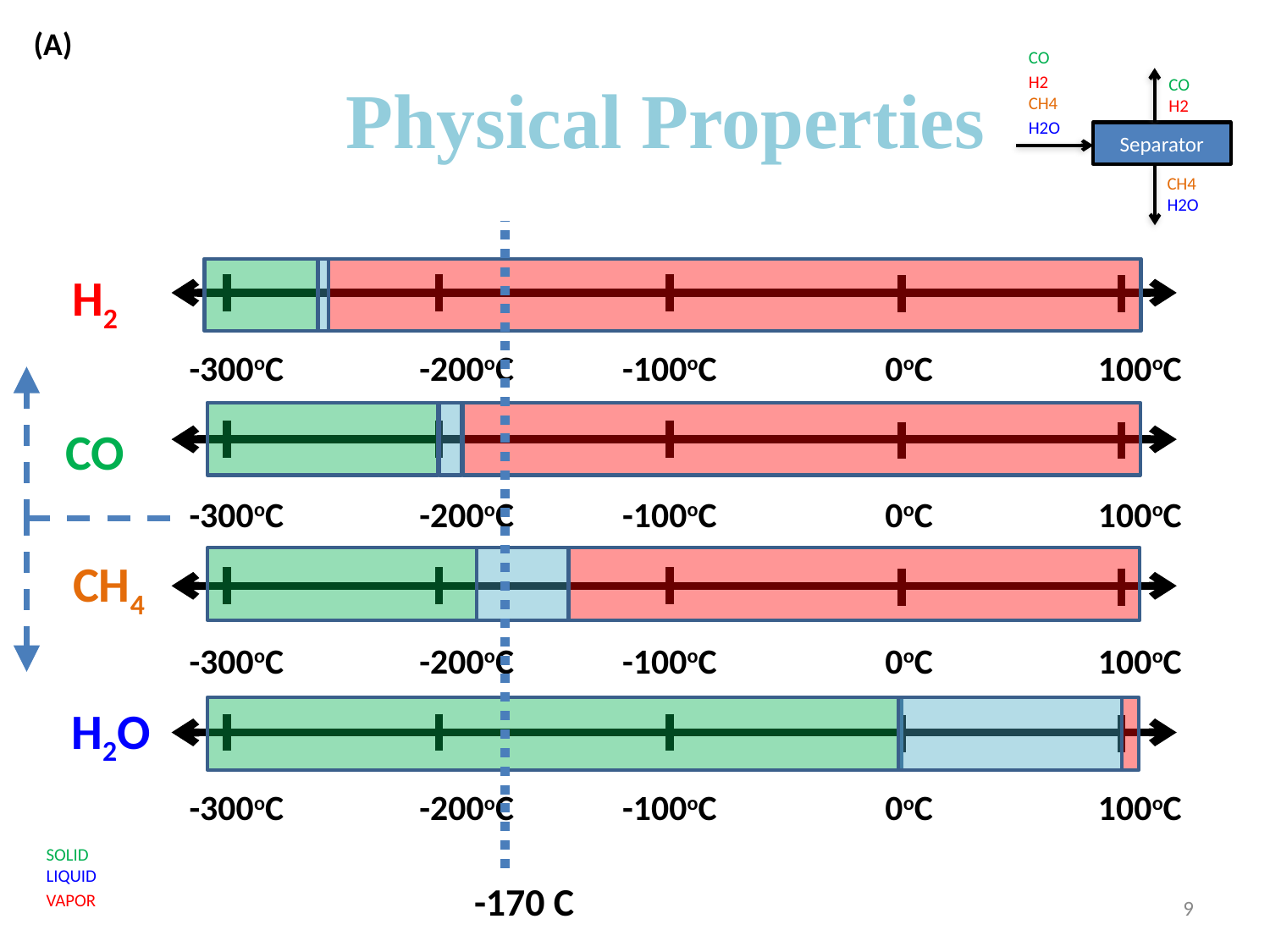

(A)
# Physical Properties
CO
H2
CH4
H2O

CO
H2
Separator
CH4
H2O

H2
-300oC
-200oC
-100oC
0oC
100oC

CO
-300oC
-200oC
-100oC
0oC
100oC
CH4

-300oC
-200oC
-100oC
0oC
100oC
H2O

-300oC
-200oC
-100oC
0oC
100oC
SOLID
LIQUID
VAPOR
-170 C
9